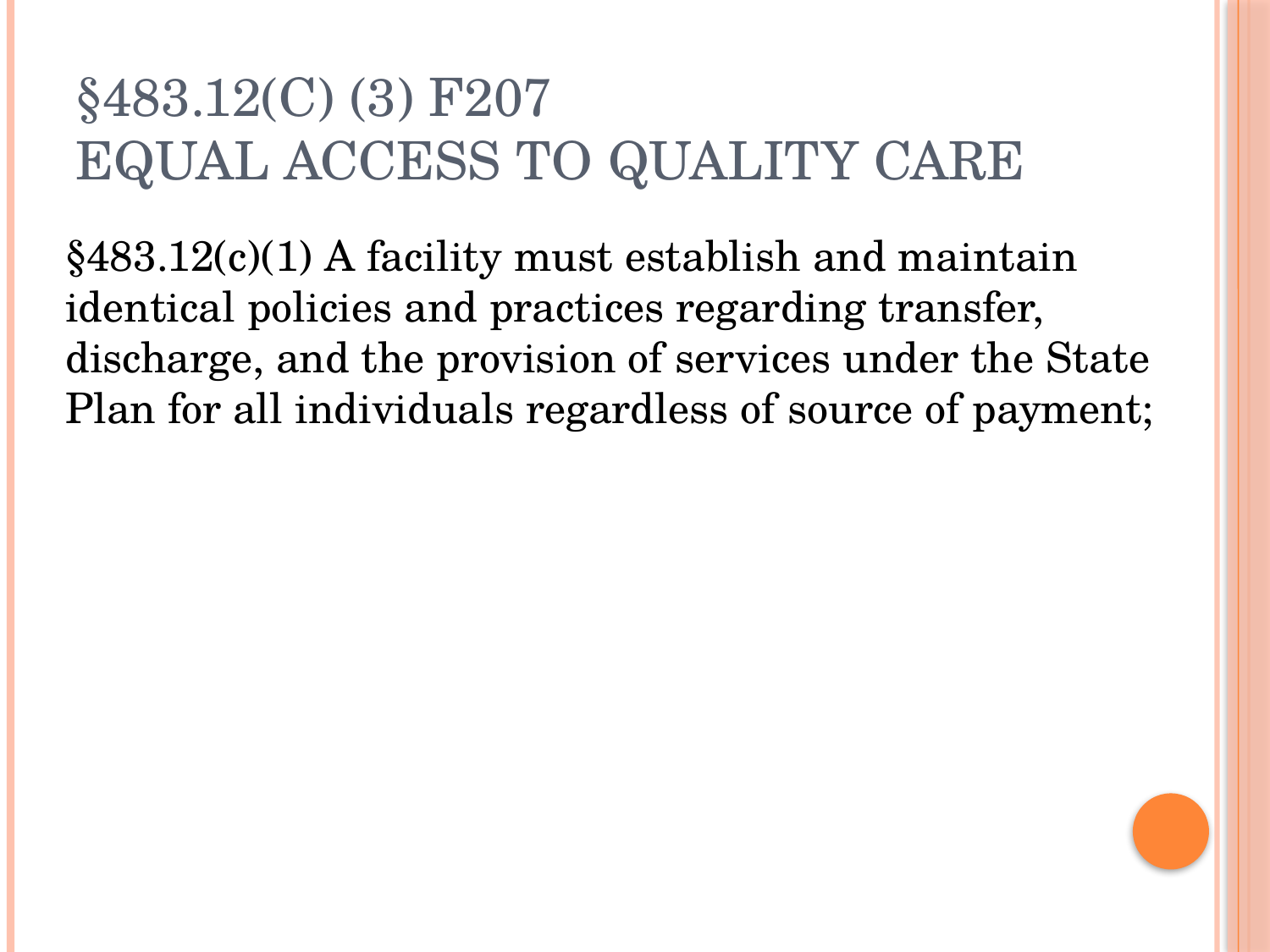

# §483.12(c) (3) F207 Equal Access to Quality Care
§483.12(c)(1) A facility must establish and maintain identical policies and practices regarding transfer, discharge, and the provision of services under the State Plan for all individuals regardless of source of payment;